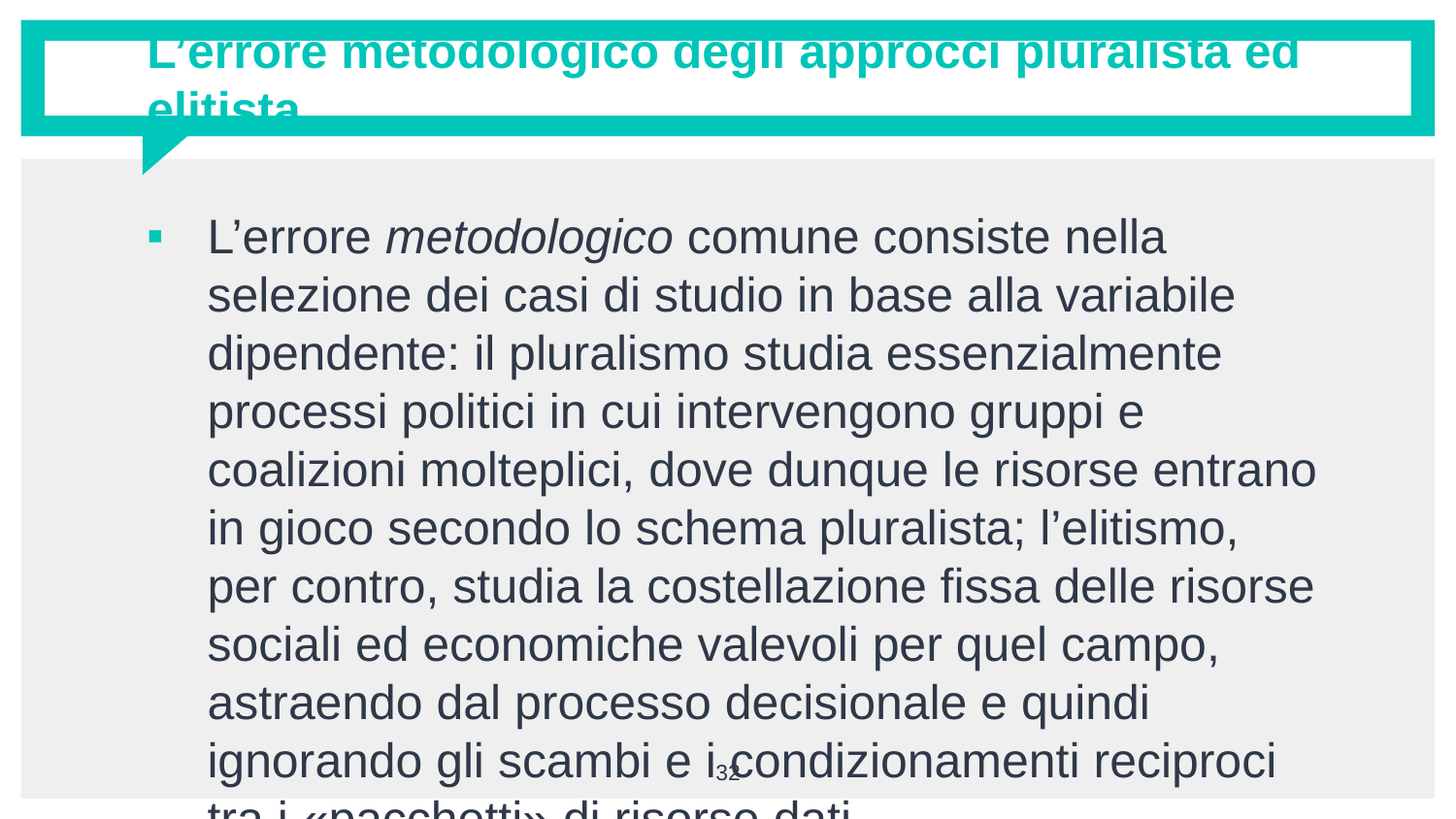

# L’errore metodologico degli approcci pluralista ed elitista
L’errore metodologico comune consiste nella selezione dei casi di studio in base alla variabile dipendente: il pluralismo studia essenzialmente processi politici in cui intervengono gruppi e coalizioni molteplici, dove dunque le risorse entrano in gioco secondo lo schema pluralista; l’elitismo, per contro, studia la costellazione fissa delle risorse sociali ed economiche valevoli per quel campo, astraendo dal processo decisionale e quindi ignorando gli scambi e i condizionamenti reciproci tra i «pacchetti» di risorse dati.
32